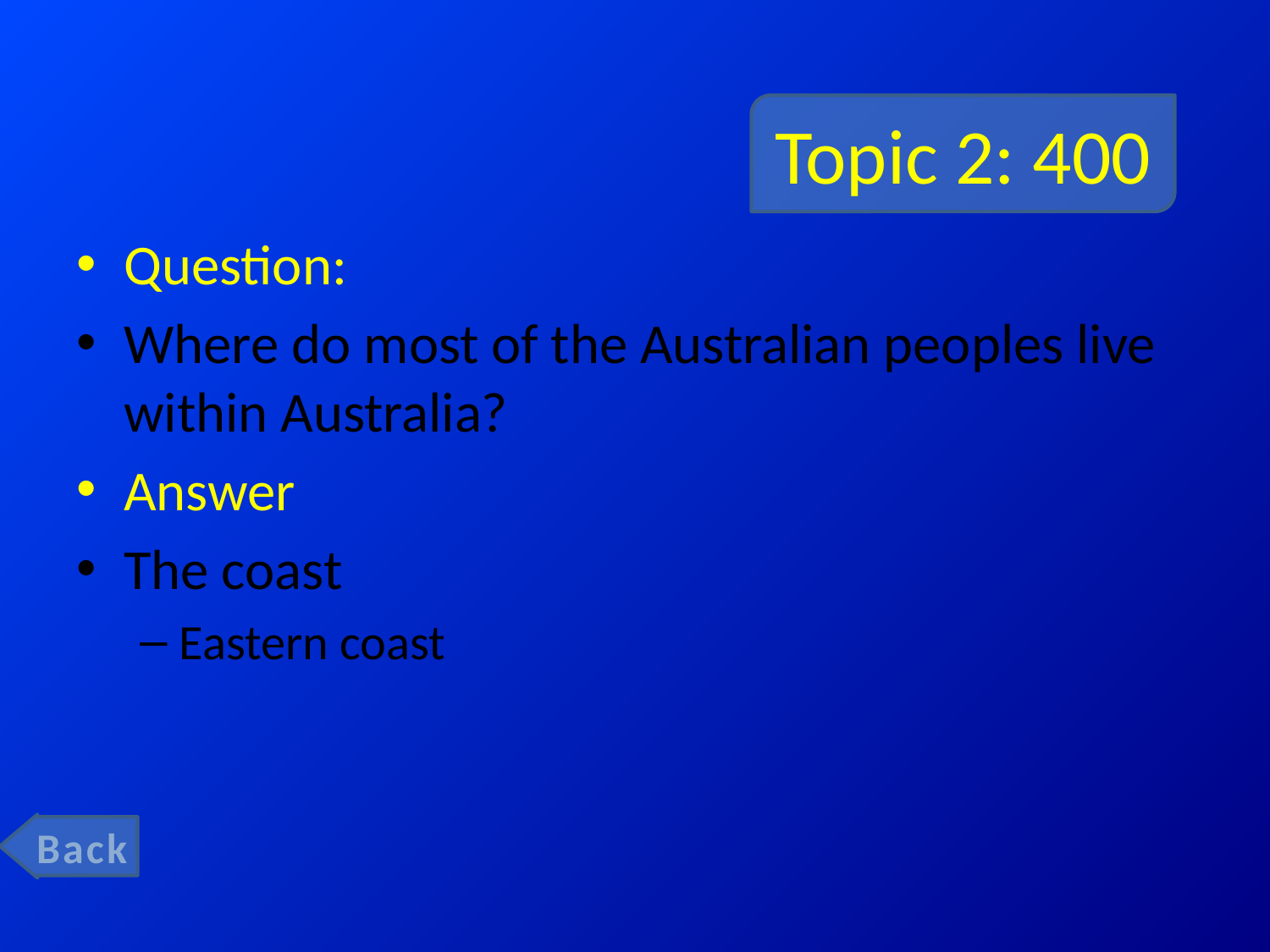

# Topic 2: 400

Question:
Where do most of the Australian peoples live within Australia?
Answer
The coast
Eastern coast

Back